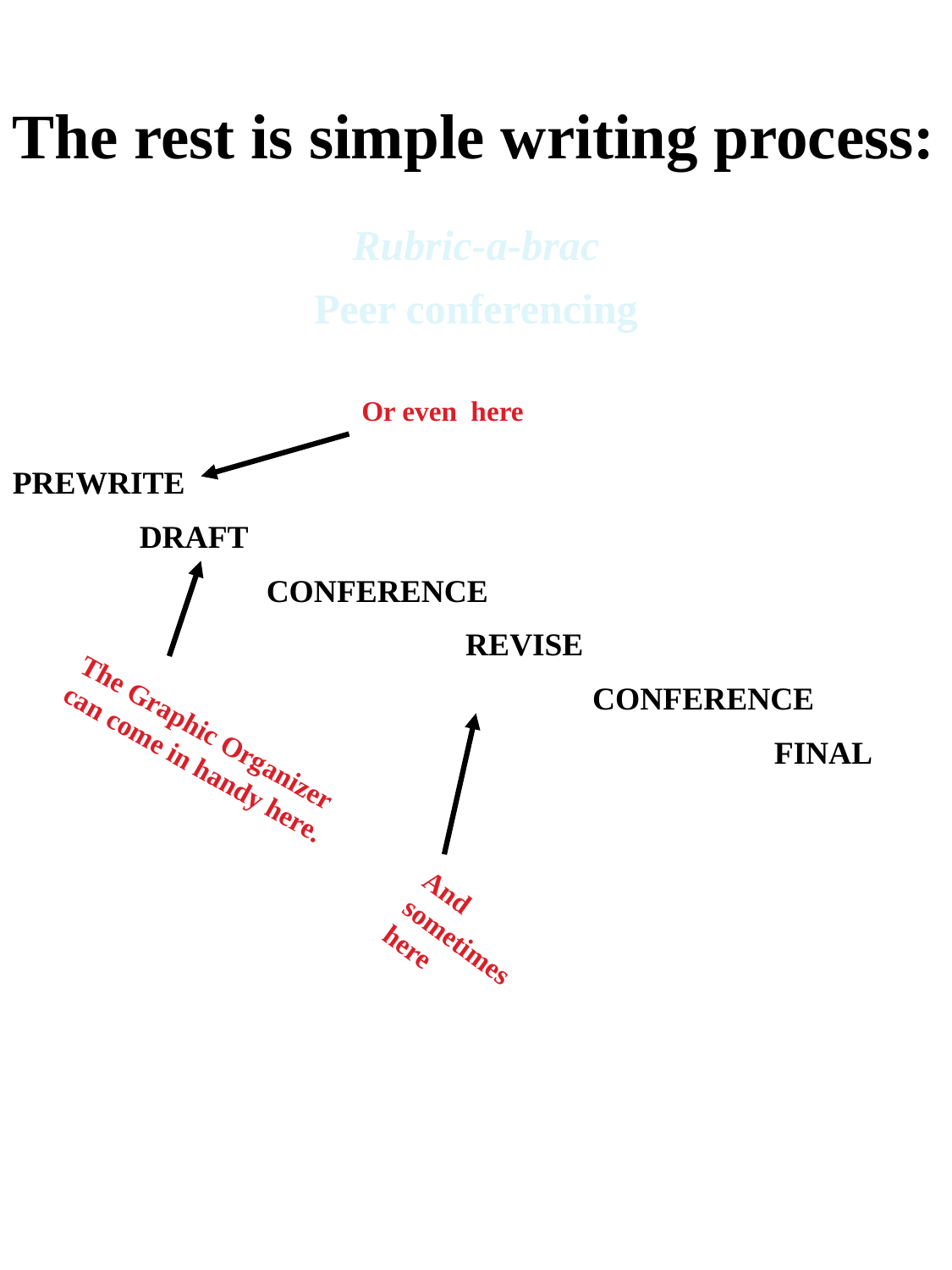

The rest is simple writing process:
Rubric-a-brac
Peer conferencing
Or even  here

PREWRITE
	DRAFT
		CONFERENCE
			         REVISE
				         CONFERENCE
						FINAL

The Graphic Organizer can come in handy here.

And sometimes here